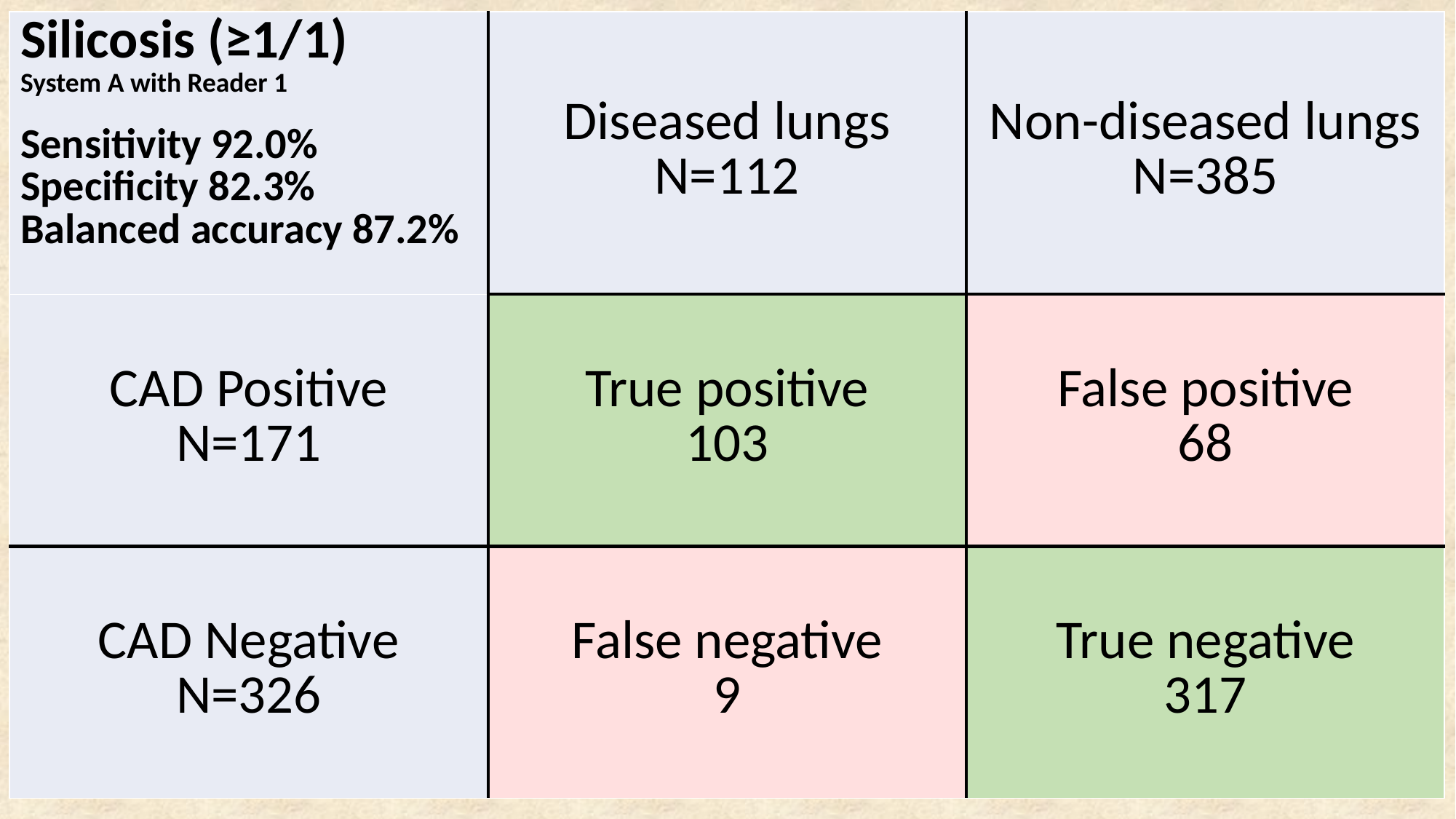

| Silicosis (≥1/1) System A with Reader 1 Sensitivity 92.0% Specificity 82.3% Balanced accuracy 87.2% | Diseased lungs N=112 | Non-diseased lungs N=385 |
| --- | --- | --- |
| CAD Positive N=171 | True positive 103 | False positive 68 |
| CAD Negative N=326 | False negative 9 | True negative 317 |
# Next steps on this – (RODNEY or STEVE need to make this accurate
287 CXRs – including ~100 ex-miners plus current miners who presented to the clinic at Harmony Gold May-June 2019
Assessed by 2 (or in some cases 3) AI companies
Those in which at all vendors agreed were normal or TB only sent to 2-person panel; others sent to radiologist + 4-person Panel
 Results:  ……